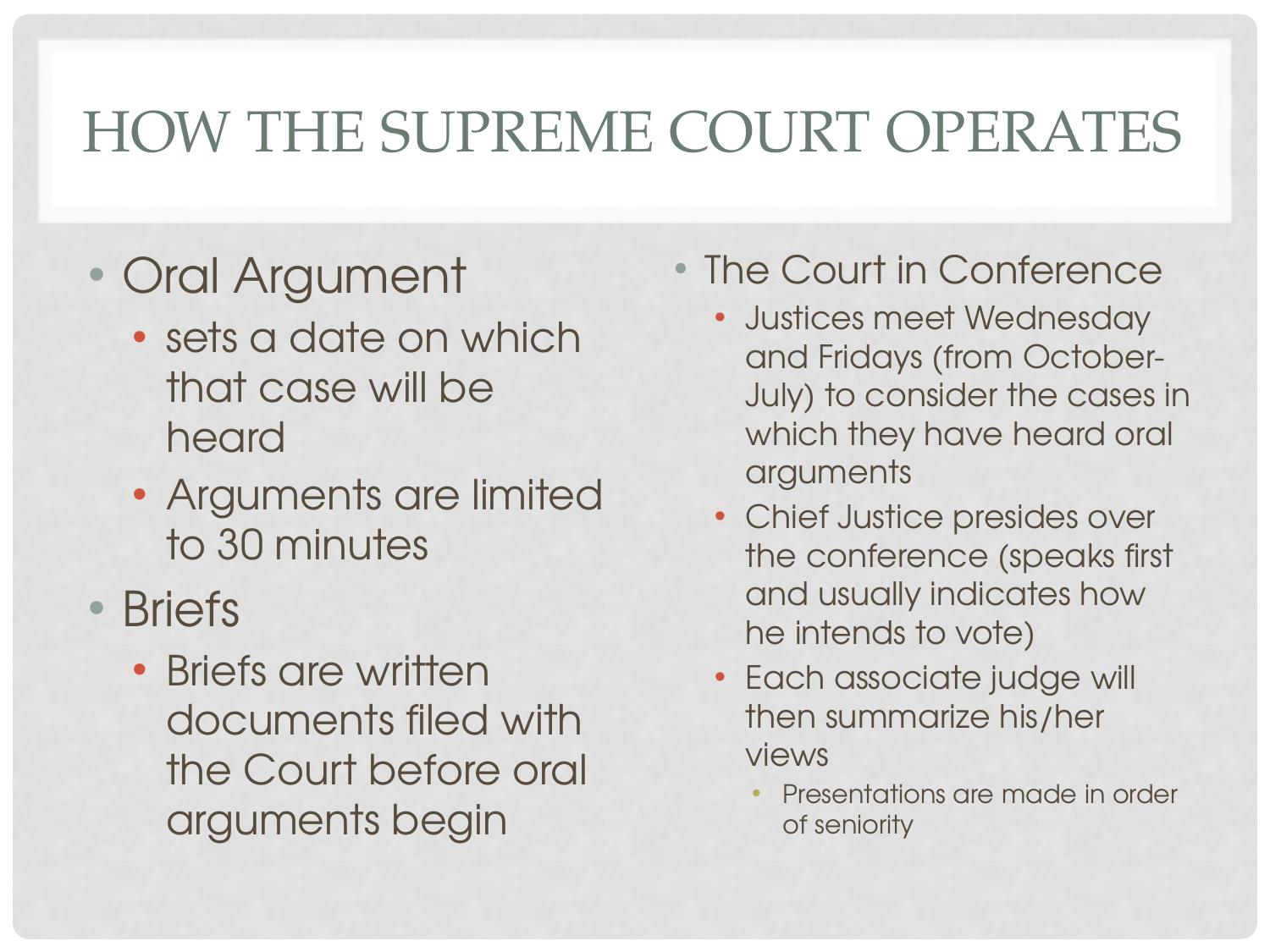

# How the Supreme Court Operates
Oral Argument
sets a date on which that case will be heard
Arguments are limited to 30 minutes
Briefs
Briefs are written documents filed with the Court before oral arguments begin
The Court in Conference
Justices meet Wednesday and Fridays (from October-July) to consider the cases in which they have heard oral arguments
Chief Justice presides over the conference (speaks first and usually indicates how he intends to vote)
Each associate judge will then summarize his/her views
Presentations are made in order of seniority